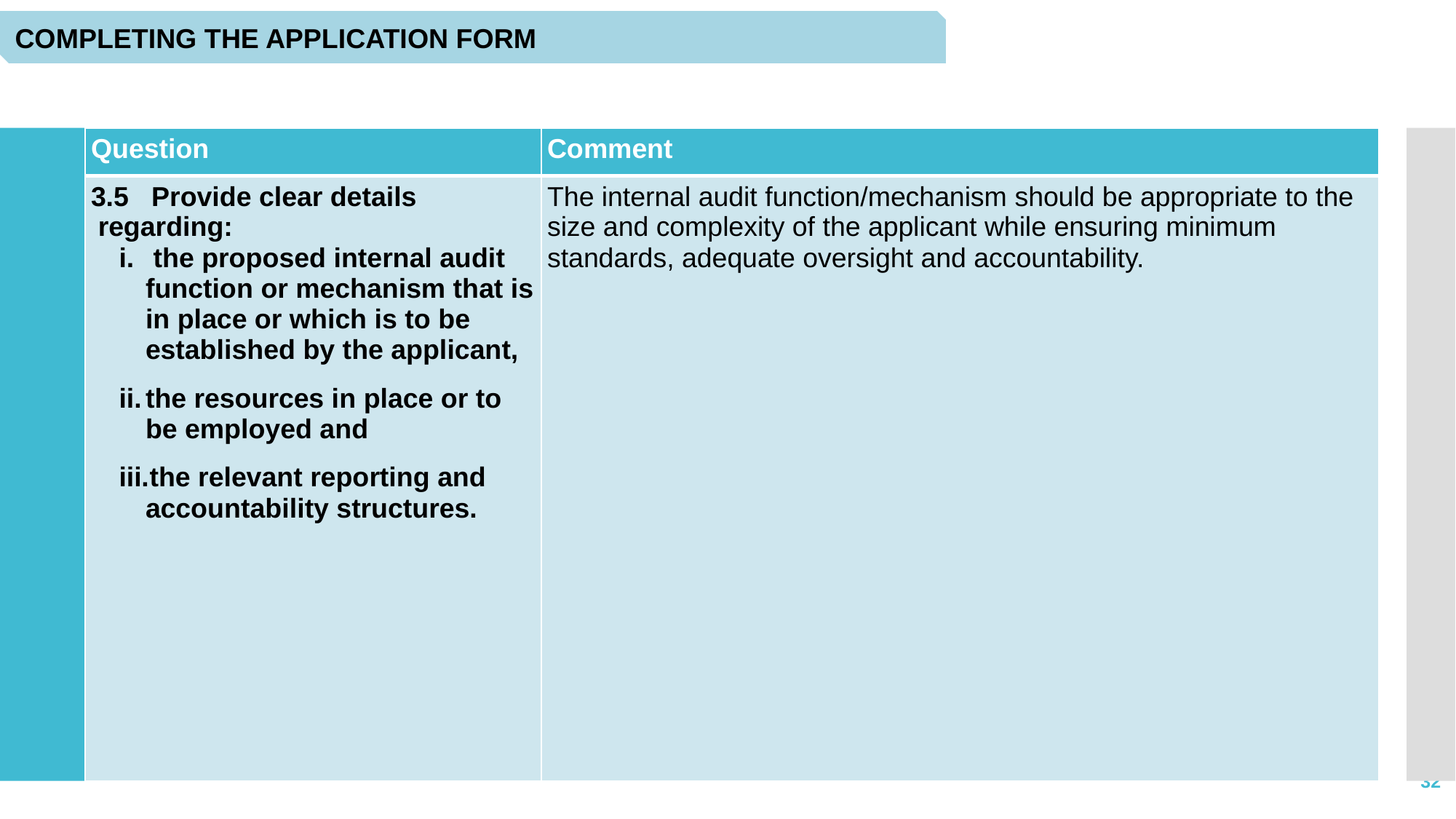

COMPLETING THE APPLICATION FORM

| Question | Comment |
| --- | --- |
| 3.5 Provide clear details regarding: the proposed internal audit function or mechanism that is in place or which is to be established by the applicant, the resources in place or to be employed and the relevant reporting and accountability structures. | The internal audit function/mechanism should be appropriate to the size and complexity of the applicant while ensuring minimum standards, adequate oversight and accountability. |

32